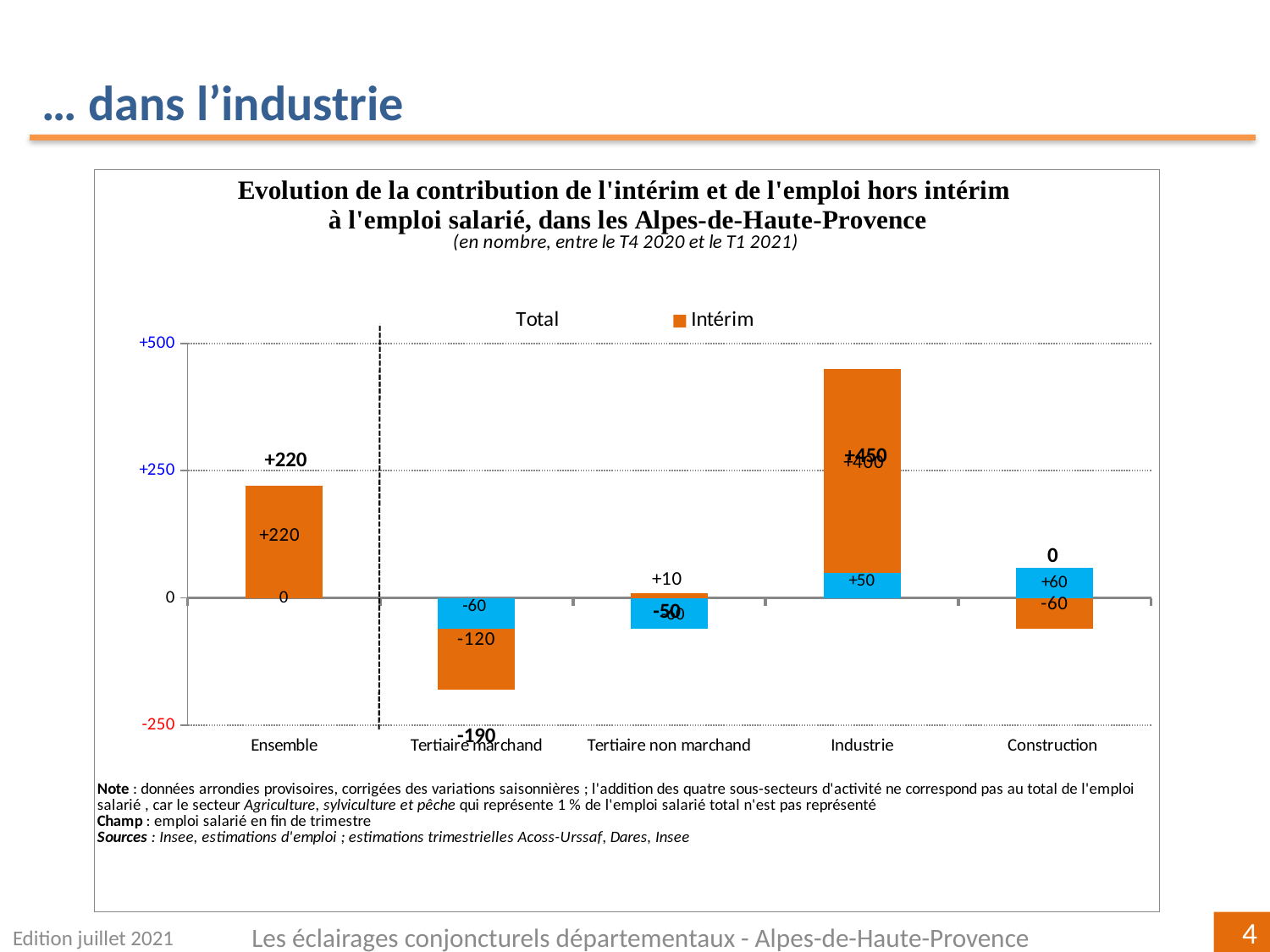

… dans l’industrie

### Chart

| Category |  |  |  |
|---|---|---|---|
| Ensemble | 0.0 | 220.0 | 220.0 |
| Tertiaire marchand | -60.0 | -120.0 | -190.0 |
| Tertiaire non marchand | -60.0 | 10.0 | -50.0 |
| Industrie | 50.0 | 400.0 | 450.0 |
| Construction
 | 60.0 | -60.0 | 0.0 |
Edition juillet 2021
Les éclairages conjoncturels départementaux - Alpes-de-Haute-Provence
4